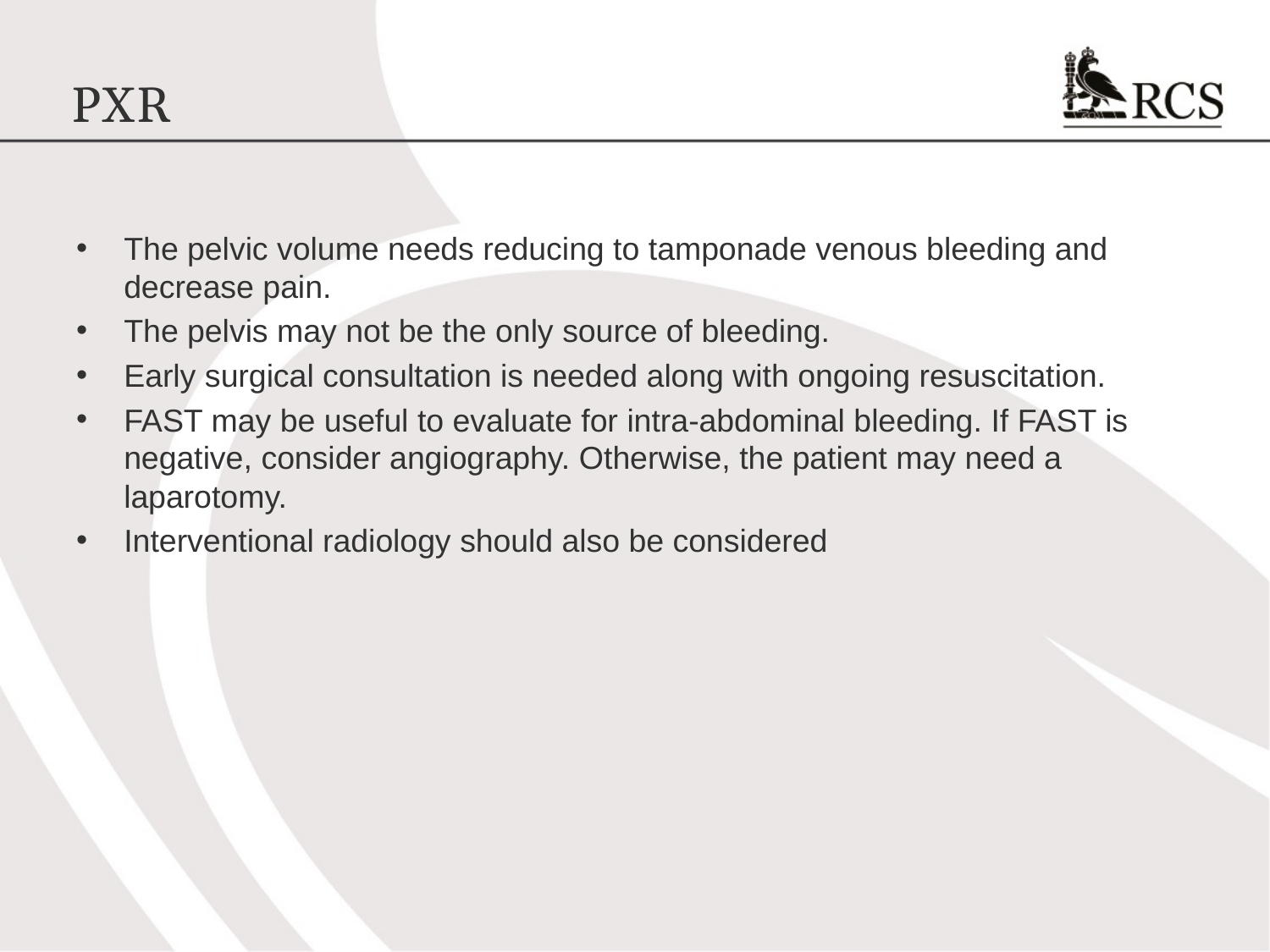

# PXR
The pelvic volume needs reducing to tamponade venous bleeding and decrease pain.
The pelvis may not be the only source of bleeding.
Early surgical consultation is needed along with ongoing resuscitation.
FAST may be useful to evaluate for intra-abdominal bleeding. If FAST is negative, consider angiography. Otherwise, the patient may need a laparotomy.
Interventional radiology should also be considered